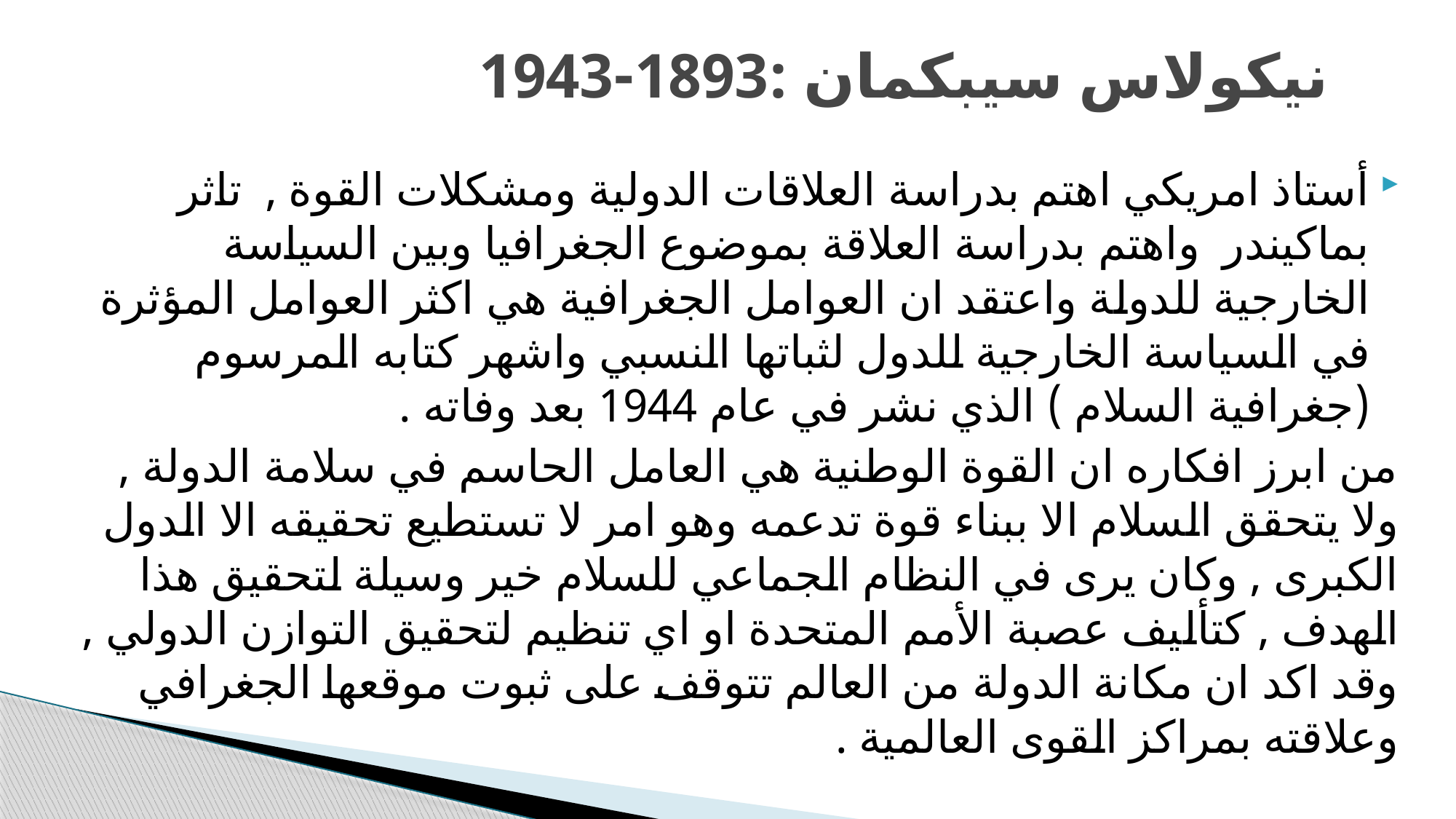

# نيكولاس سيبكمان :1893-1943
أستاذ امريكي اهتم بدراسة العلاقات الدولية ومشكلات القوة ,  تاثر بماكيندر  واهتم بدراسة العلاقة بموضوع الجغرافيا وبين السياسة الخارجية للدولة واعتقد ان العوامل الجغرافية هي اكثر العوامل المؤثرة في السياسة الخارجية للدول لثباتها النسبي واشهر كتابه المرسوم (جغرافية السلام ) الذي نشر في عام 1944 بعد وفاته .
من ابرز افكاره ان القوة الوطنية هي العامل الحاسم في سلامة الدولة , ولا يتحقق السلام الا ببناء قوة تدعمه وهو امر لا تستطيع تحقيقه الا الدول الكبرى , وكان يرى في النظام الجماعي للسلام خير وسيلة لتحقيق هذا الهدف , كتأليف عصبة الأمم المتحدة او اي تنظيم لتحقيق التوازن الدولي , وقد اكد ان مكانة الدولة من العالم تتوقف على ثبوت موقعها الجغرافي وعلاقته بمراكز القوى العالمية .